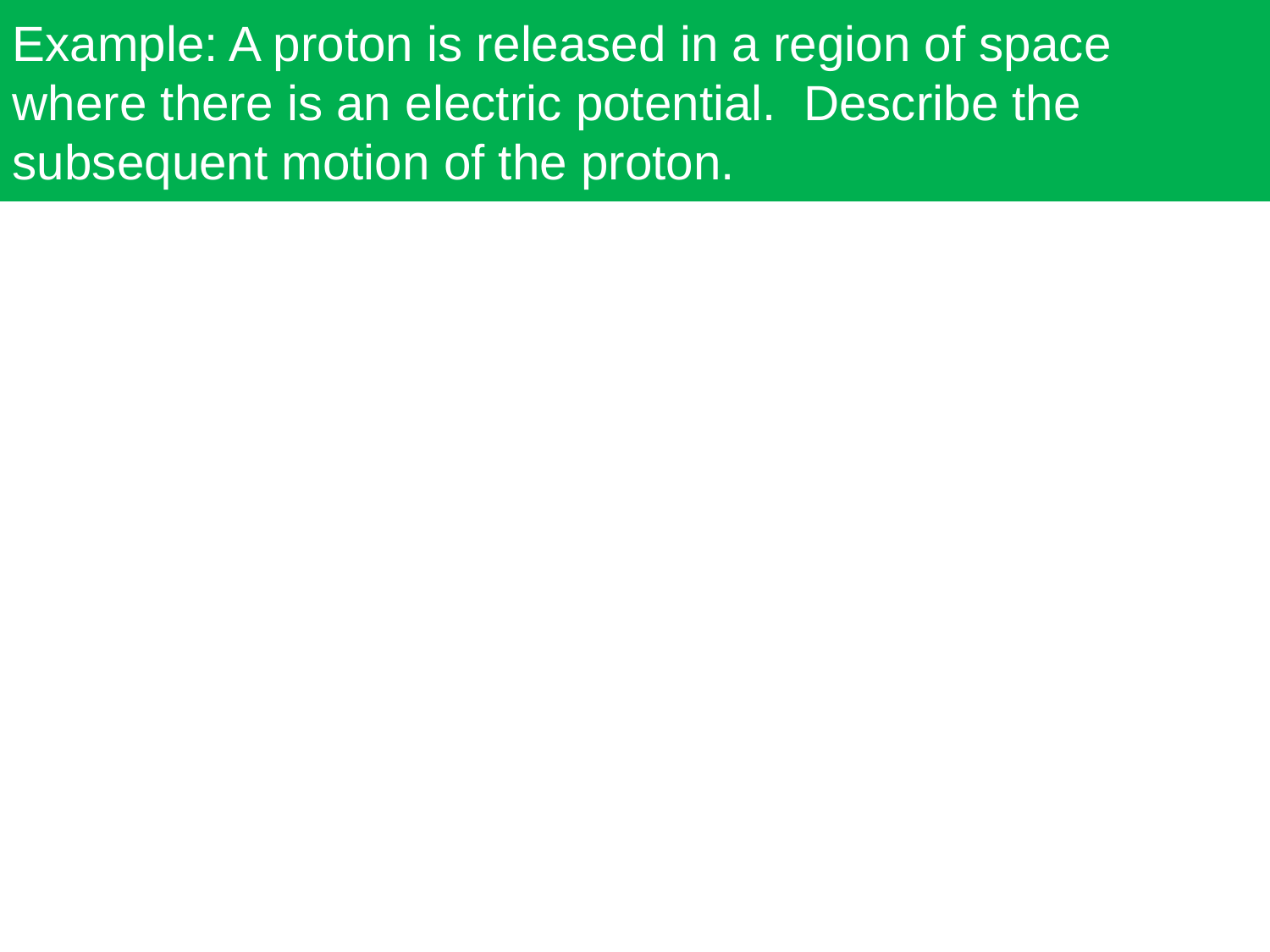

Example: A proton is released in a region of space where there is an electric potential.  Describe the subsequent motion of the proton.